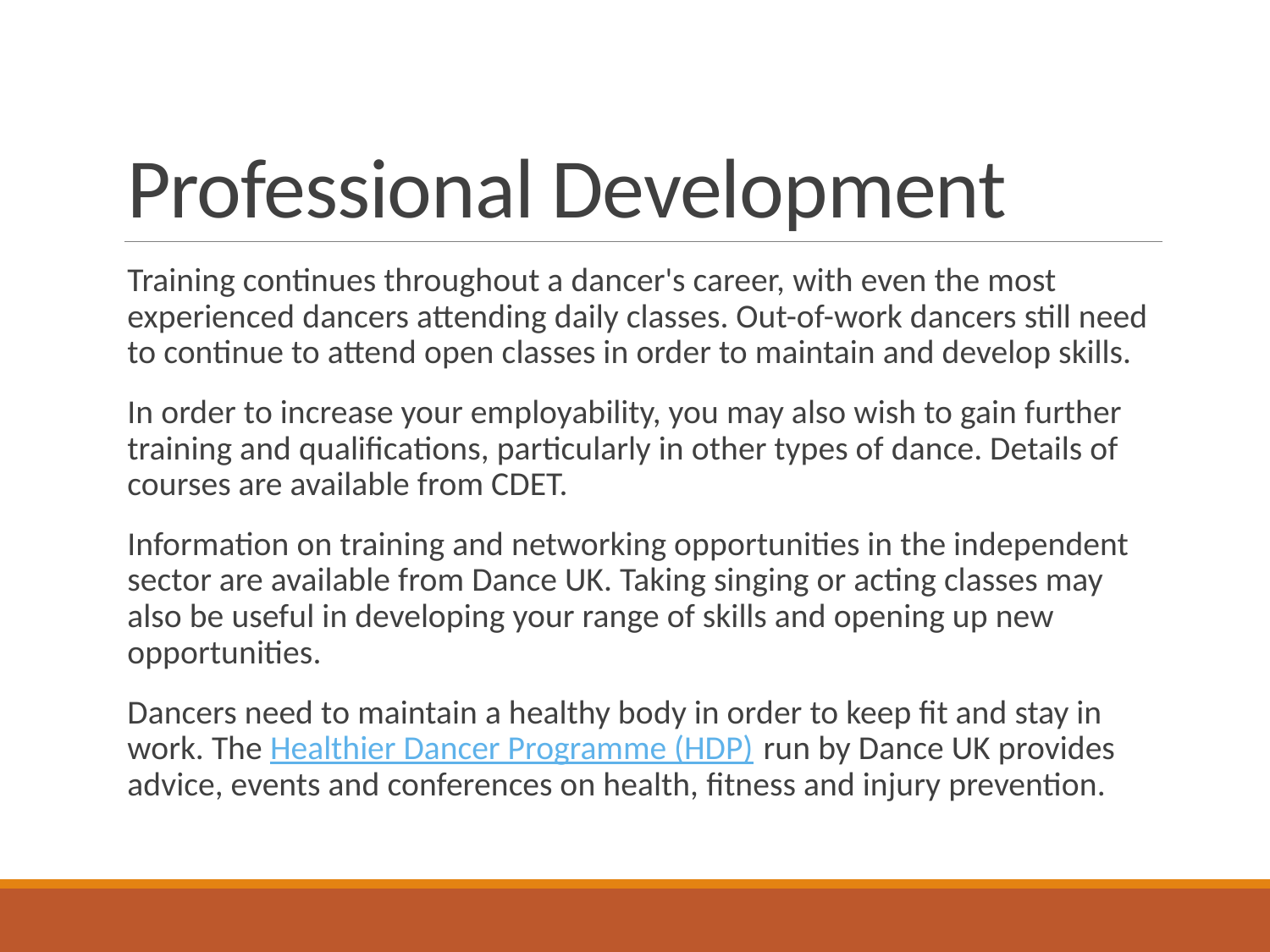

# Professional Development
Training continues throughout a dancer's career, with even the most experienced dancers attending daily classes. Out-of-work dancers still need to continue to attend open classes in order to maintain and develop skills.
In order to increase your employability, you may also wish to gain further training and qualifications, particularly in other types of dance. Details of courses are available from CDET.
Information on training and networking opportunities in the independent sector are available from Dance UK. Taking singing or acting classes may also be useful in developing your range of skills and opening up new opportunities.
Dancers need to maintain a healthy body in order to keep fit and stay in work. The Healthier Dancer Programme (HDP) run by Dance UK provides advice, events and conferences on health, fitness and injury prevention.